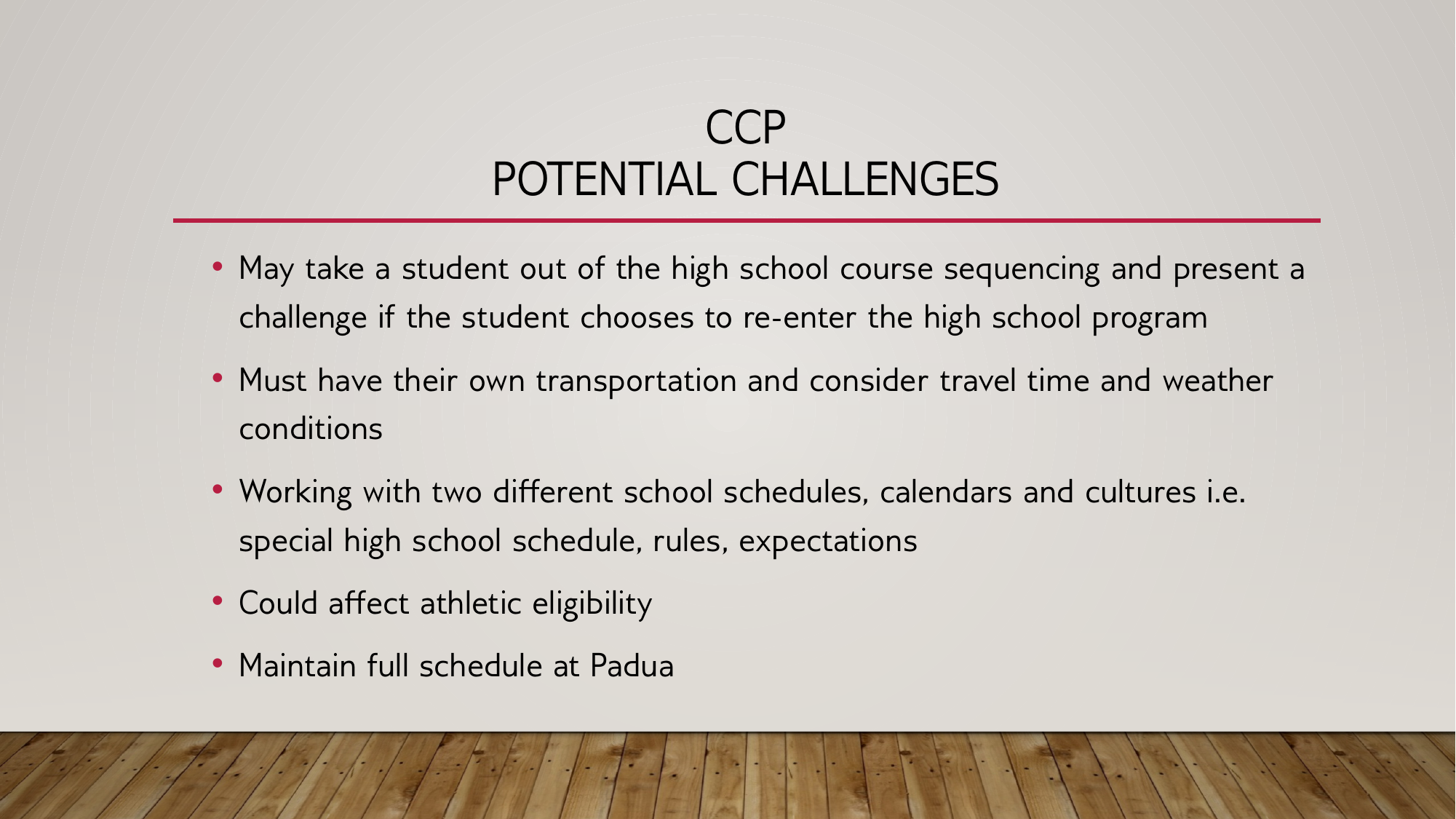

# Ccp potential challenges
May take a student out of the high school course sequencing and present a challenge if the student chooses to re-enter the high school program
Must have their own transportation and consider travel time and weather conditions
Working with two different school schedules, calendars and cultures i.e. special high school schedule, rules, expectations
Could affect athletic eligibility
Maintain full schedule at Padua